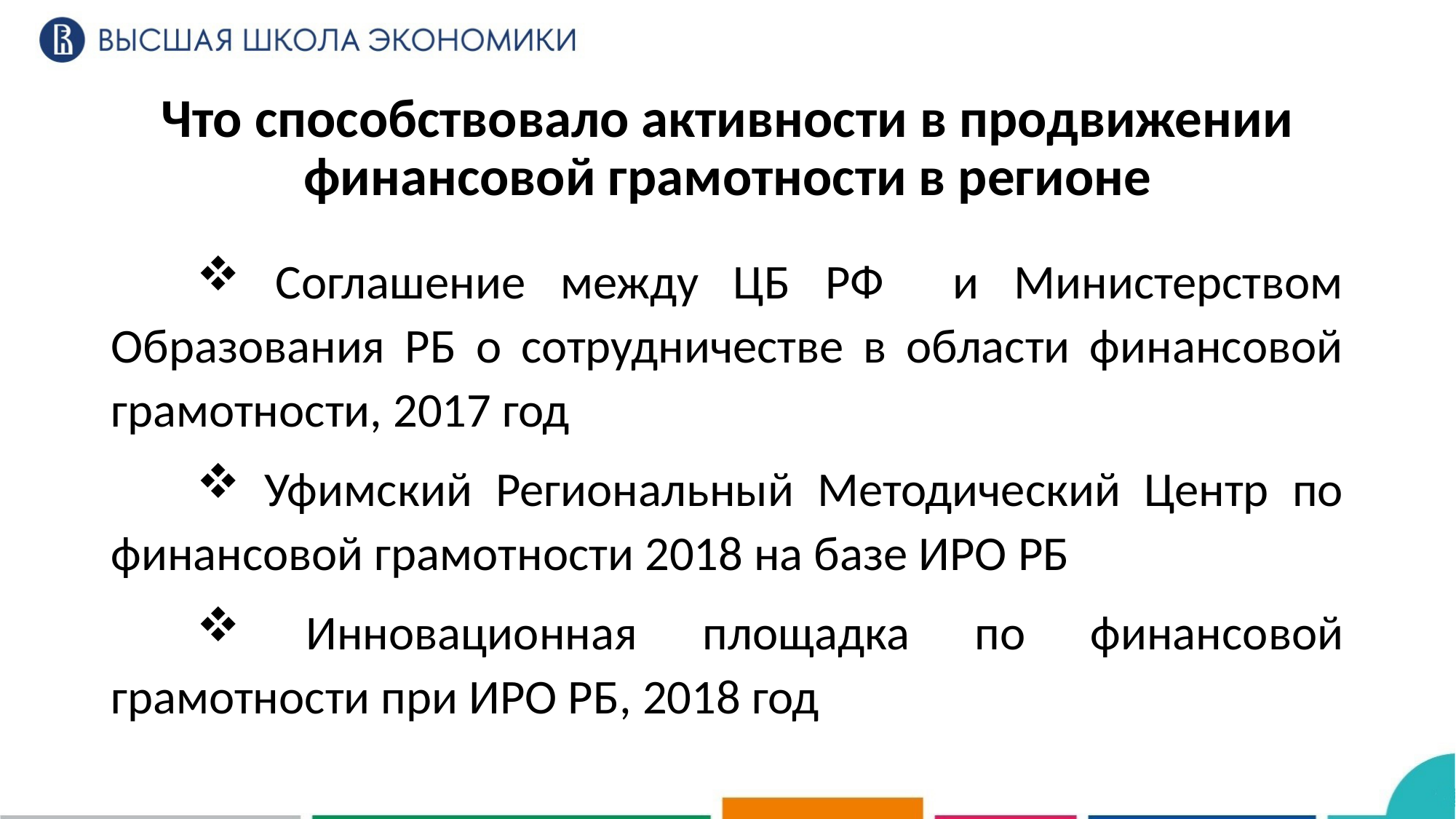

# Что способствовало активности в продвижении финансовой грамотности в регионе
 Соглашение между ЦБ РФ  и Министерством Образования РБ о сотрудничестве в области финансовой грамотности, 2017 год
 Уфимский Региональный Методический Центр по финансовой грамотности 2018 на базе ИРО РБ
 Инновационная площадка по финансовой грамотности при ИРО РБ, 2018 год